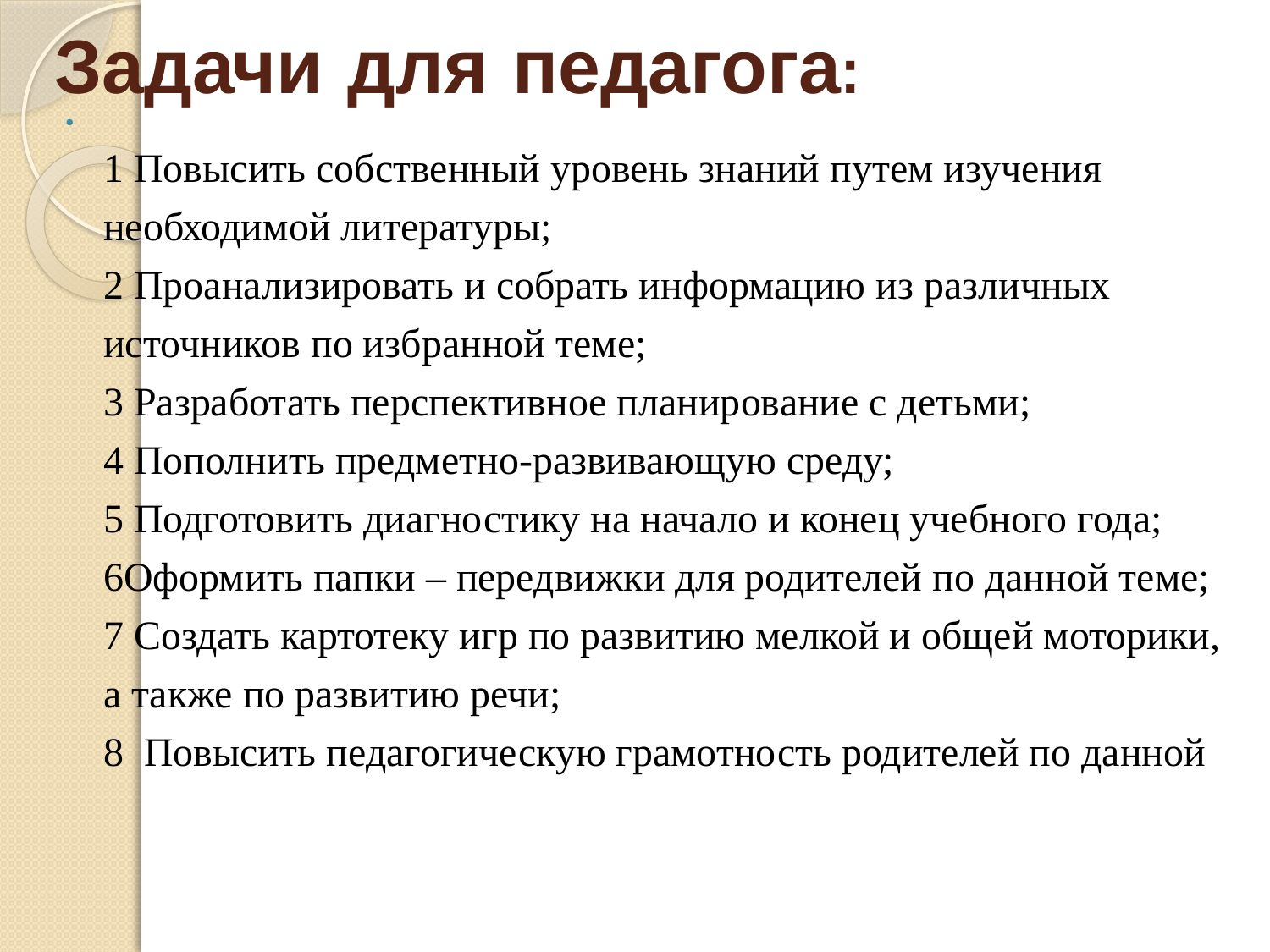

# Задачи для педагога:
1 Повысить собственный уровень знаний путем изучения необходимой литературы;
2 Проанализировать и собрать информацию из различных источников по избранной теме;
3 Разработать перспективное планирование с детьми;
4 Пополнить предметно-развивающую среду;
5 Подготовить диагностику на начало и конец учебного года;
6Оформить папки – передвижки для родителей по данной теме;
7 Создать картотеку игр по развитию мелкой и общей моторики, а также по развитию речи;
8  Повысить педагогическую грамотность родителей по данной